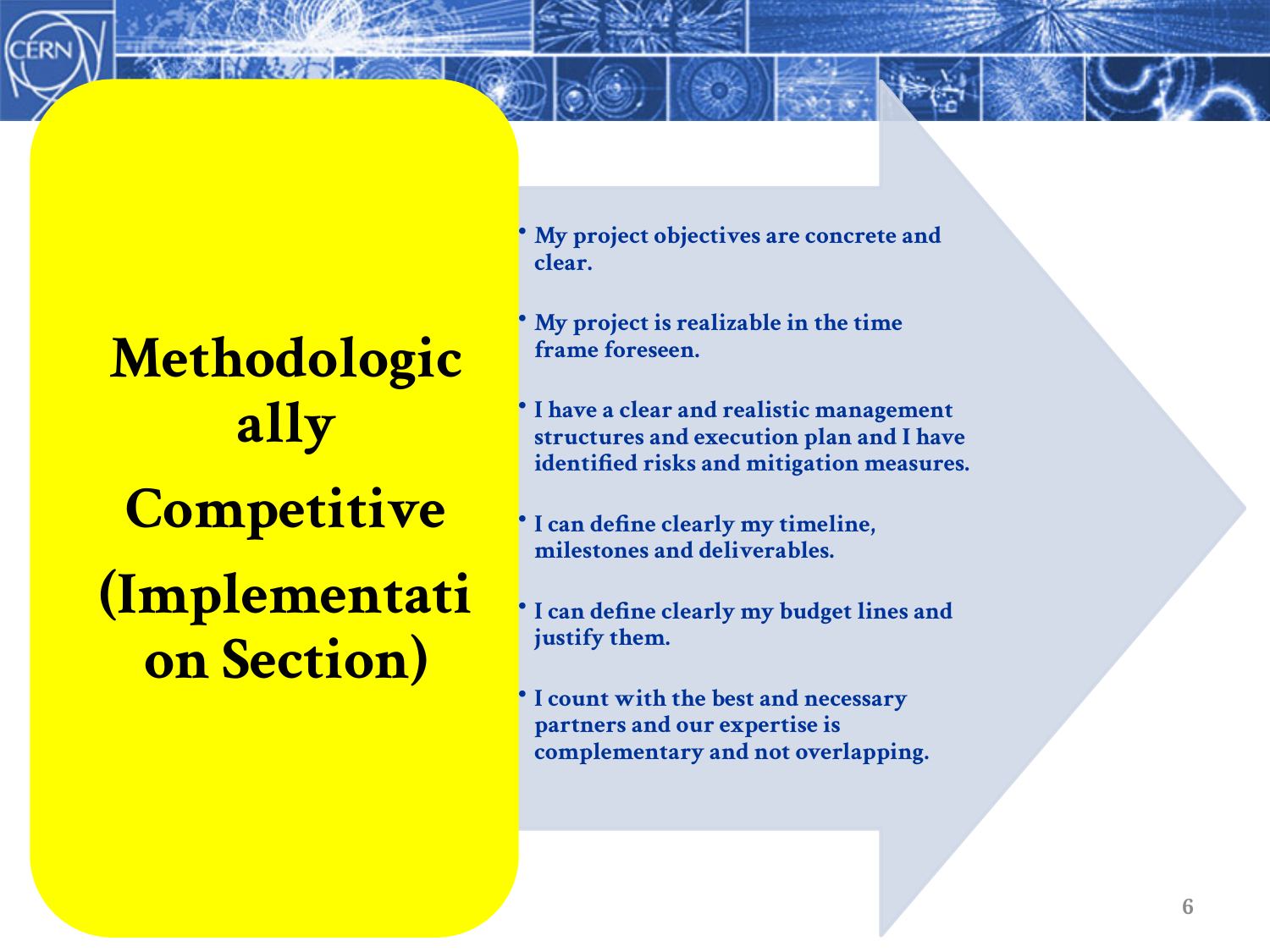

My project objectives are concrete and clear.

My project is realizable in the time frame foreseen.

I have a clear and realistic management structures and execution plan and I have identified risks and mitigation measures.

I can define clearly my timeline, milestones and deliverables.

I can define clearly my budget lines and justify them.

I count with the best and necessary partners and our expertise is complementary and not overlapping.

Methodologically
Competitive
(Implementation Section)
6